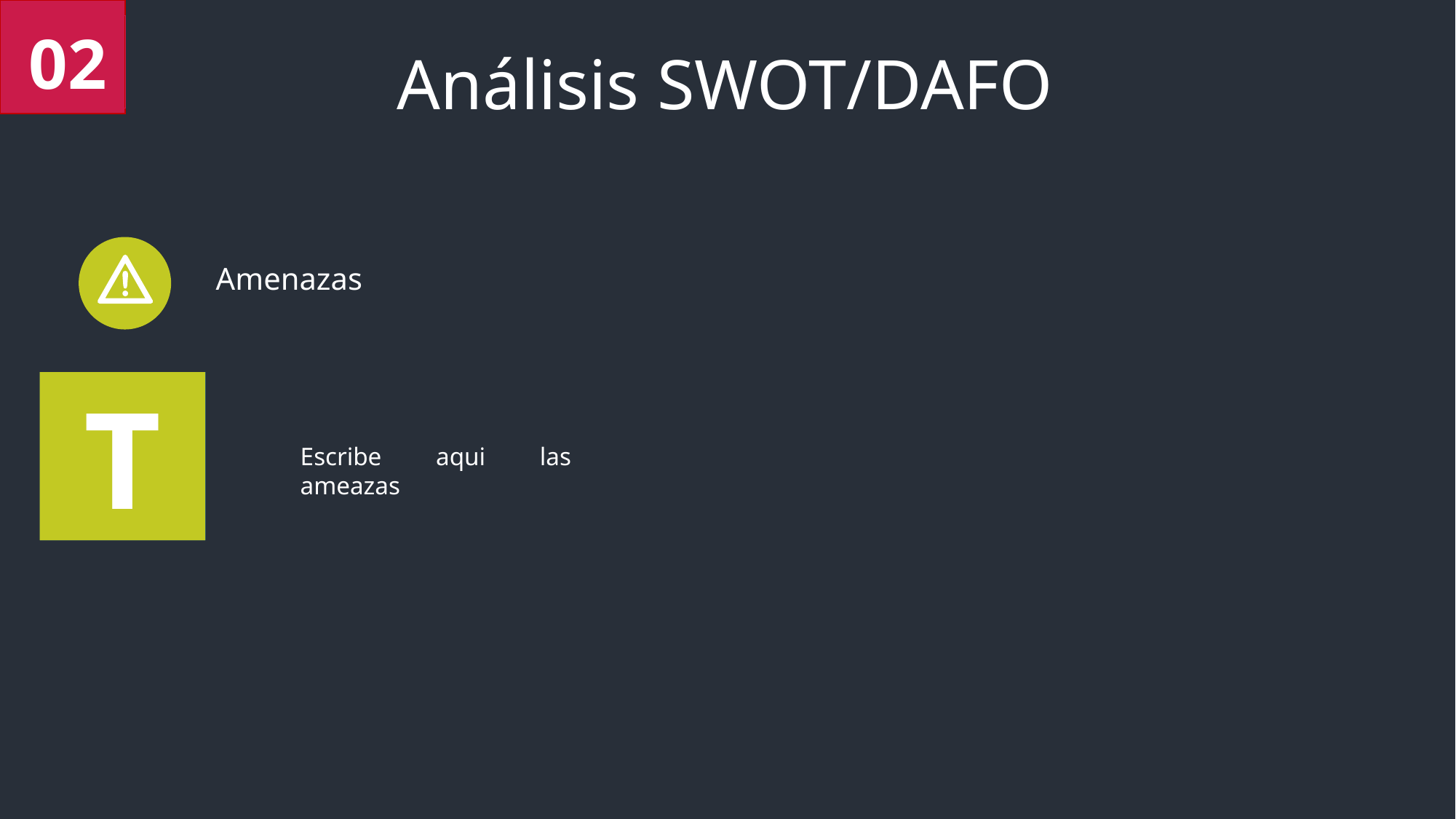

02
Análisis SWOT/DAFO

Amenazas
T
O
Escribe aqui las ameazas